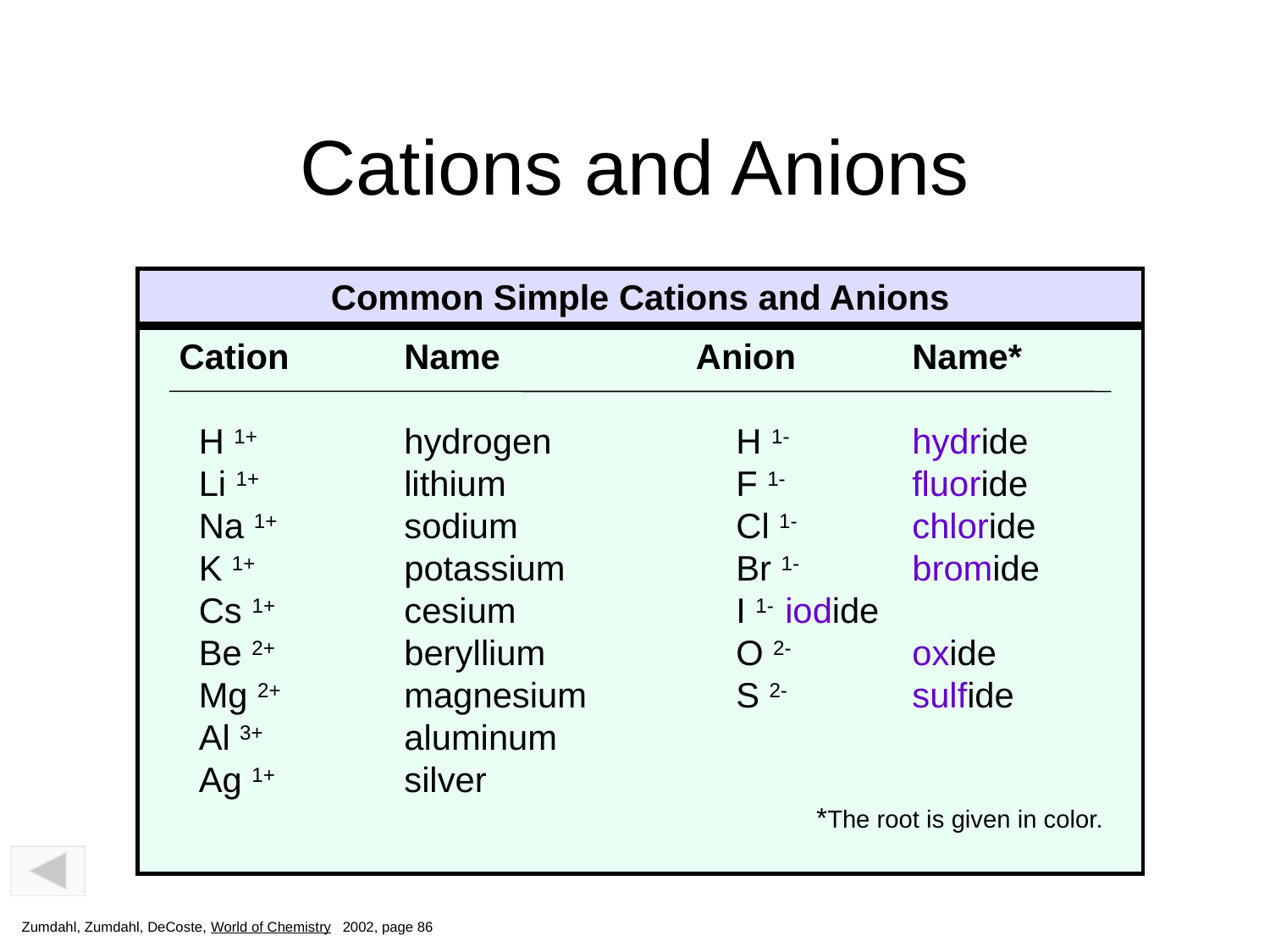

# Cations and Anions
Common Simple Cations and Anions
   Cation	Name		    Anion	Name*

     H 1+		hydrogen	        H 1-	hydride
     Li 1+ 		lithium		        F 1- 	fluoride
     Na 1+ 	sodium		        Cl 1- 	chloride
     K 1+ 		potassium	        Br 1- 	bromide
     Cs 1+ 	cesium		        I 1- 	iodide
     Be 2+ 	beryllium	        O 2- 	oxide
     Mg 2+ 	magnesium	        S 2-	sulfide
     Al 3+ 		aluminum
     Ag 1+ 	silver
					    *The root is given in color.

Zumdahl, Zumdahl, DeCoste, World of Chemistry  2002, page 86